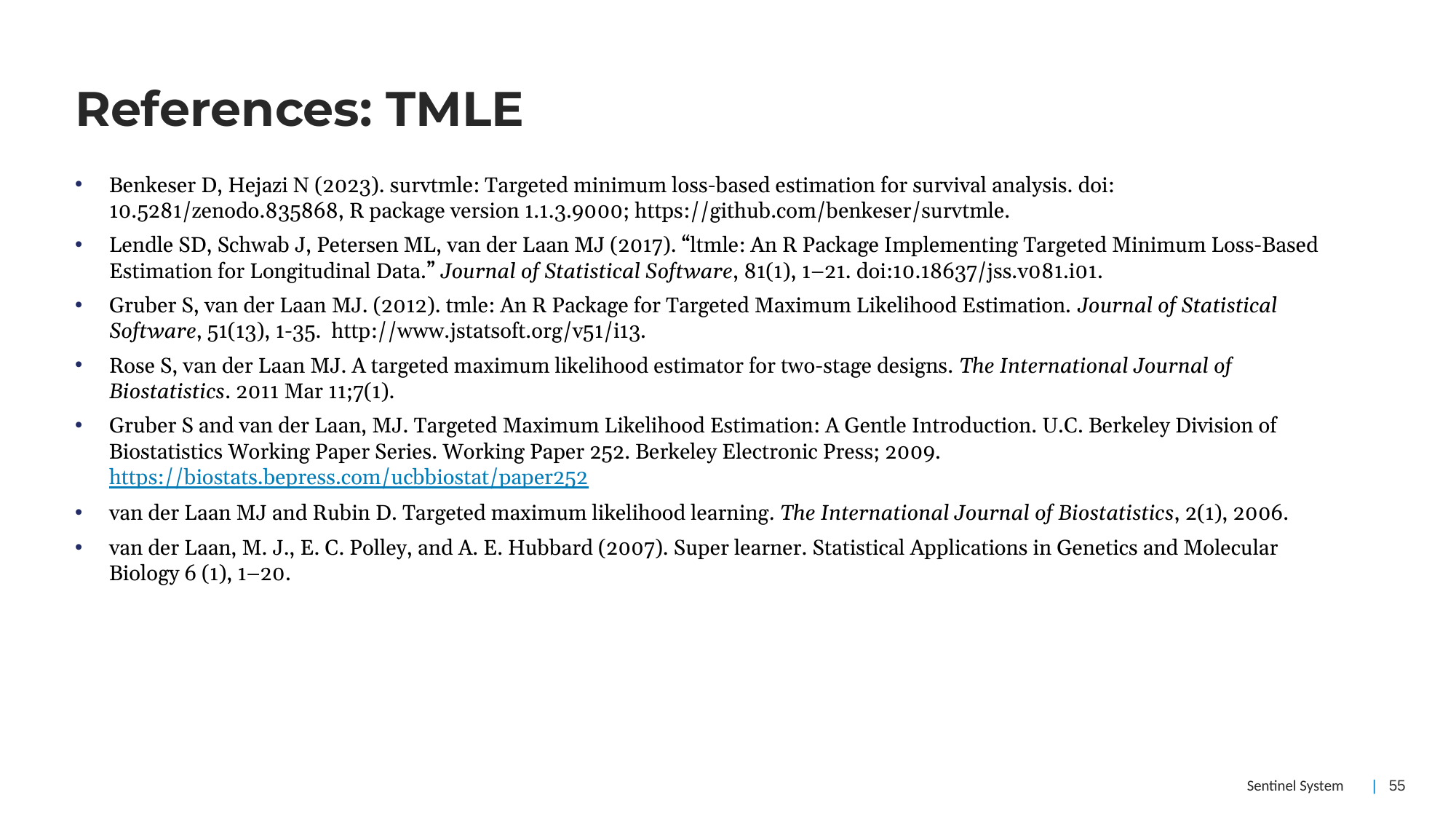

# References: TMLE
Benkeser D, Hejazi N (2023). survtmle: Targeted minimum loss-based estimation for survival analysis. doi: 10.5281/zenodo.835868, R package version 1.1.3.9000; https://github.com/benkeser/survtmle.
Lendle SD, Schwab J, Petersen ML, van der Laan MJ (2017). “ltmle: An R Package Implementing Targeted Minimum Loss-Based Estimation for Longitudinal Data.” Journal of Statistical Software, 81(1), 1–21. doi:10.18637/jss.v081.i01.
Gruber S, van der Laan MJ. (2012). tmle: An R Package for Targeted Maximum Likelihood Estimation. Journal of Statistical Software, 51(13), 1-35.  http://www.jstatsoft.org/v51/i13.
Rose S, van der Laan MJ. A targeted maximum likelihood estimator for two-stage designs. The International Journal of Biostatistics. 2011 Mar 11;7(1).
Gruber S and van der Laan, MJ. Targeted Maximum Likelihood Estimation: A Gentle Introduction. U.C. Berkeley Division of Biostatistics Working Paper Series. Working Paper 252. Berkeley Electronic Press; 2009. https://biostats.bepress.com/ucbbiostat/paper252
van der Laan MJ and Rubin D. Targeted maximum likelihood learning. The International Journal of Biostatistics, 2(1), 2006.
van der Laan, M. J., E. C. Polley, and A. E. Hubbard (2007). Super learner. Statistical Applications in Genetics and Molecular Biology 6 (1), 1–20.